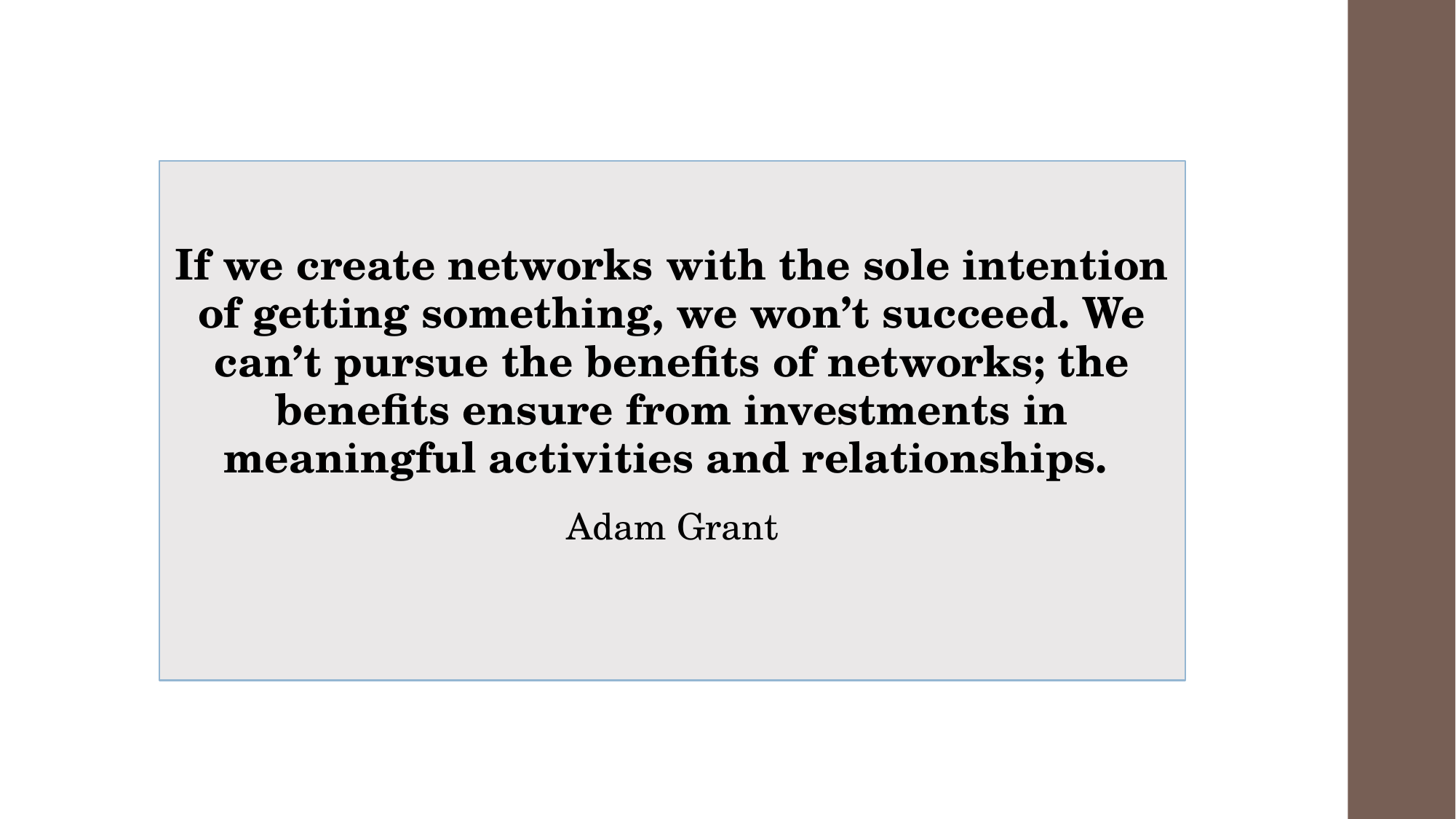

If we create networks with the sole intention of getting something, we won’t succeed. We can’t pursue the benefits of networks; the benefits ensure from investments in meaningful activities and relationships.
Adam Grant